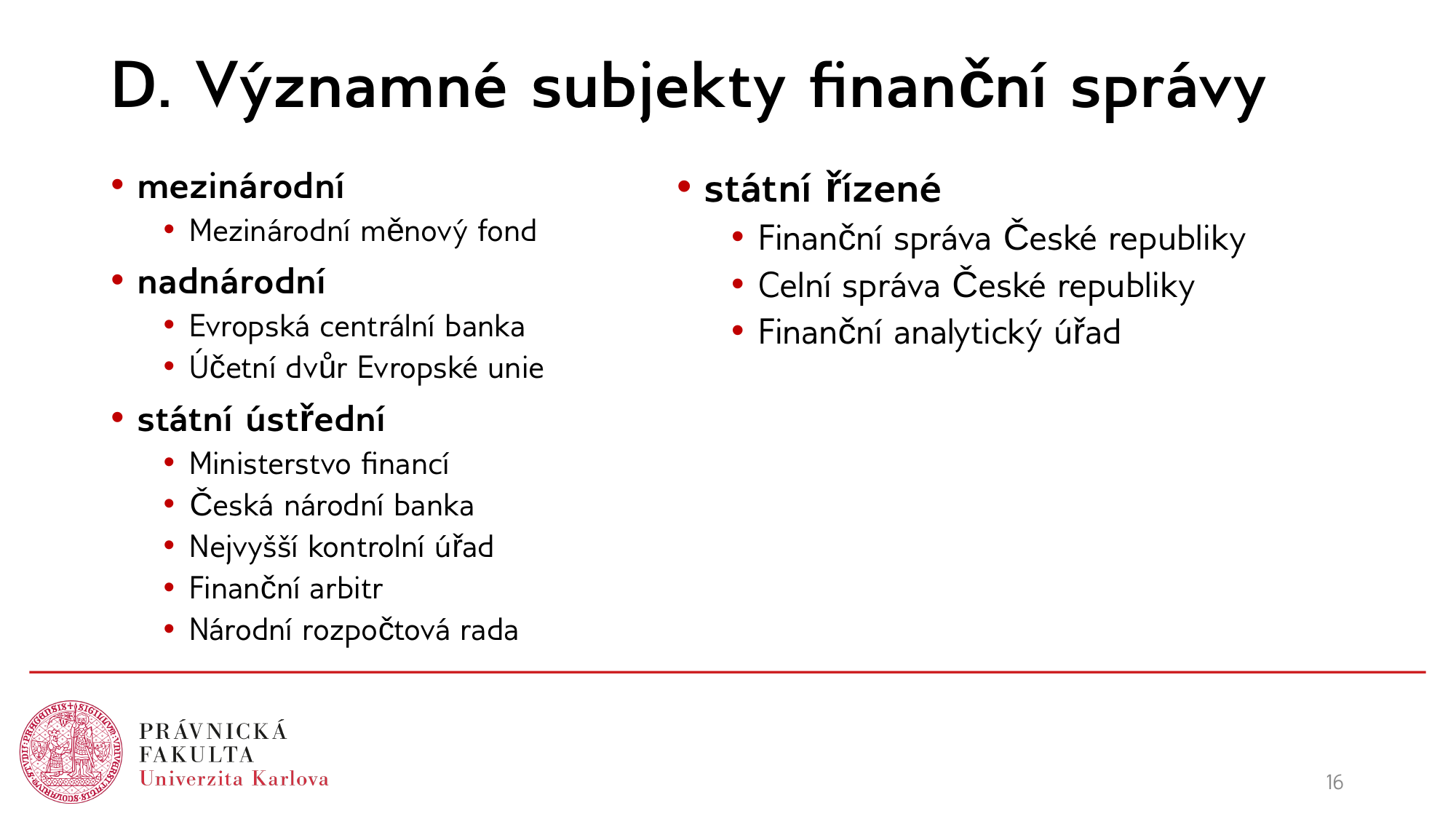

# D. Významné subjekty finanční správy
státní řízené
Finanční správa České republiky
Celní správa České republiky
Finanční analytický úřad
mezinárodní
Mezinárodní měnový fond
nadnárodní
Evropská centrální banka
Účetní dvůr Evropské unie
státní ústřední
Ministerstvo financí
Česká národní banka
Nejvyšší kontrolní úřad
Finanční arbitr
Národní rozpočtová rada
16